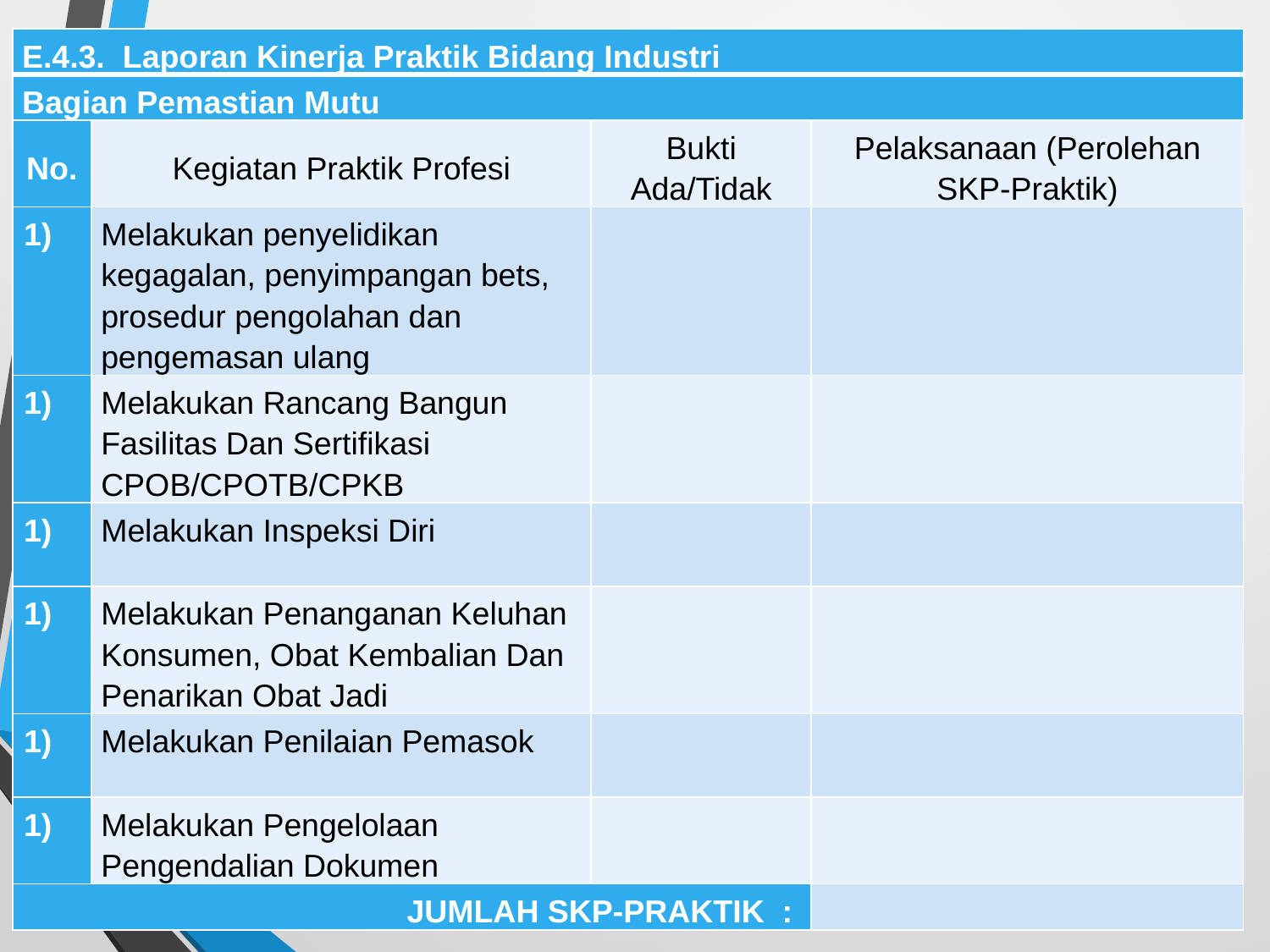

| E.4.3. Laporan Kinerja Praktik Bidang Industri |  |  |  |
| --- | --- | --- | --- |
| Bagian Pemastian Mutu |  |  |  |
| No. | Kegiatan Praktik Profesi | Bukti Ada/Tidak | Pelaksanaan (Perolehan SKP-Praktik) |
|  | Melakukan penyelidikan kegagalan, penyimpangan bets, prosedur pengolahan dan pengemasan ulang |  |  |
|  | Melakukan Rancang Bangun Fasilitas Dan Sertifikasi CPOB/CPOTB/CPKB |  |  |
|  | Melakukan Inspeksi Diri |  |  |
|  | Melakukan Penanganan Keluhan Konsumen, Obat Kembalian Dan Penarikan Obat Jadi |  |  |
|  | Melakukan Penilaian Pemasok |  |  |
|  | Melakukan Pengelolaan Pengendalian Dokumen |  |  |
| JUMLAH SKP-PRAKTIK : |  |  |  |